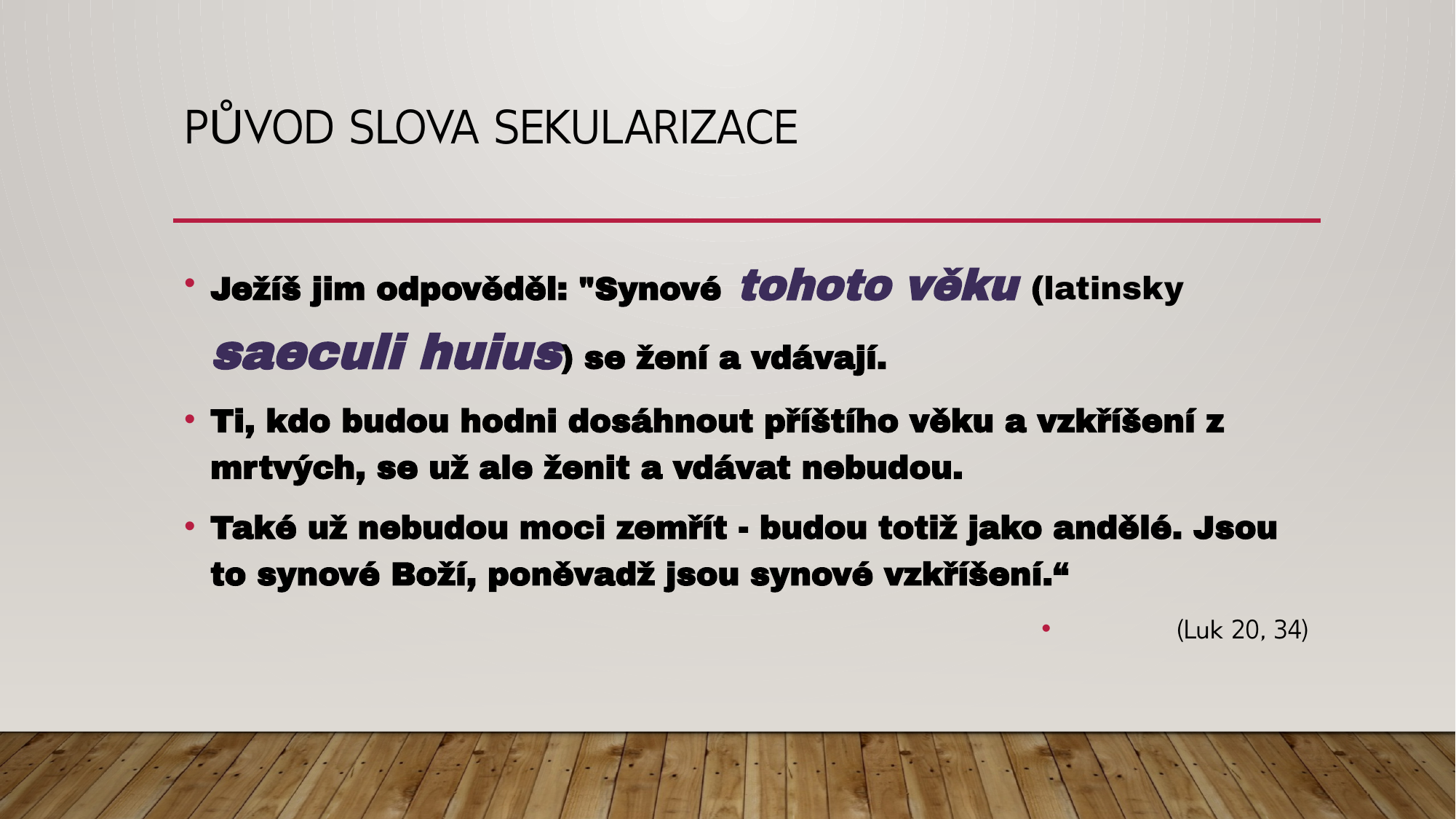

# Původ slova sekularizace
Ježíš jim odpověděl: "Synové tohoto věku (latinsky saeculi huius) se žení a vdávají.
Ti, kdo budou hodni dosáhnout příštího věku a vzkříšení z mrtvých, se už ale ženit a vdávat nebudou.
Také už nebudou moci zemřít - budou totiž jako andělé. Jsou to synové Boží, poněvadž jsou synové vzkříšení.“
(Luk 20, 34)